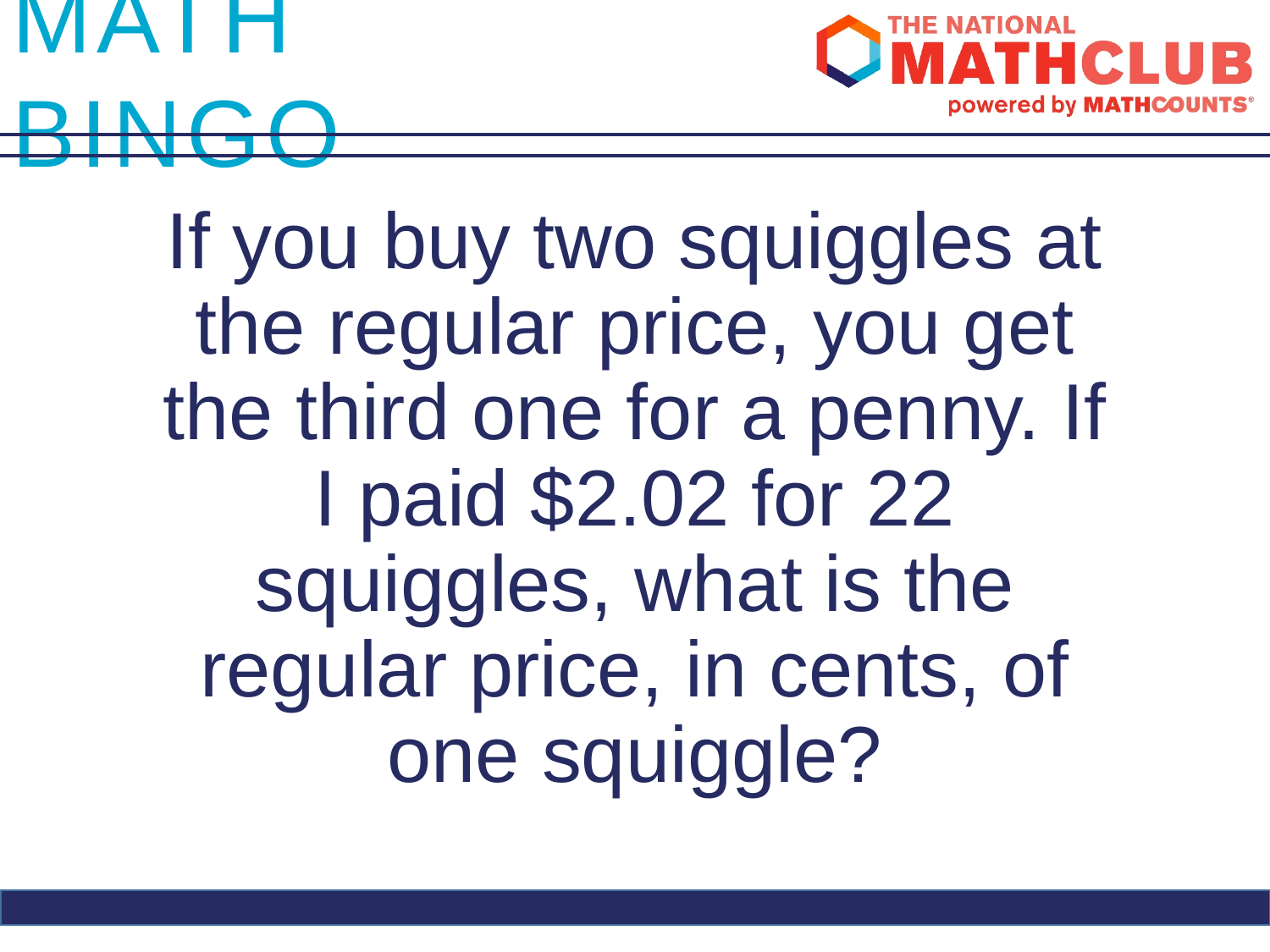

If you buy two squiggles at the regular price, you get the third one for a penny. If I paid $2.02 for 22 squiggles, what is the regular price, in cents, of one squiggle?